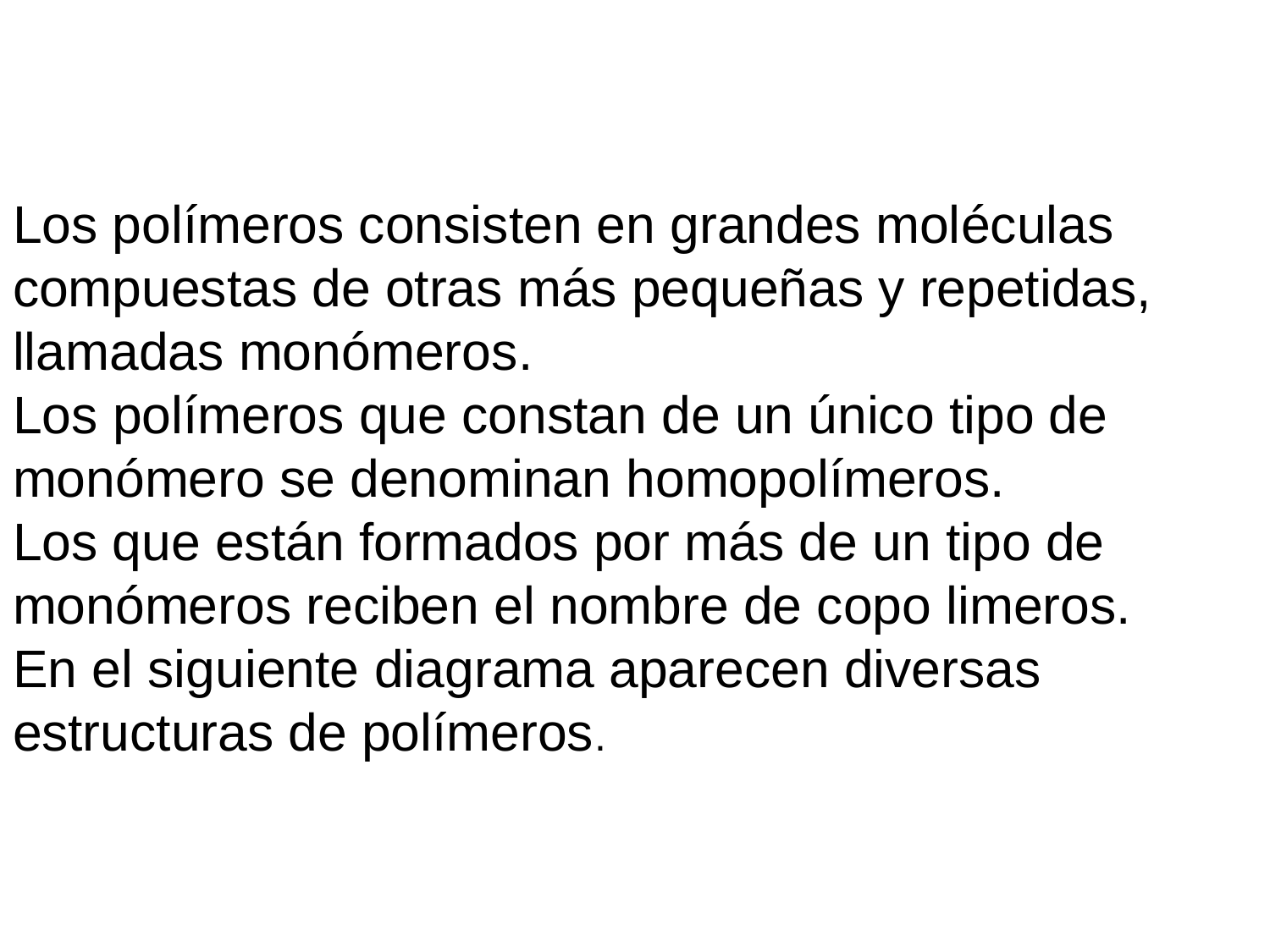

Los polímeros consisten en grandes moléculas compuestas de otras más pequeñas y repetidas, llamadas monómeros.
Los polímeros que constan de un único tipo de monómero se denominan homopolímeros.
Los que están formados por más de un tipo de monómeros reciben el nombre de copo limeros.
En el siguiente diagrama aparecen diversas estructuras de polímeros.